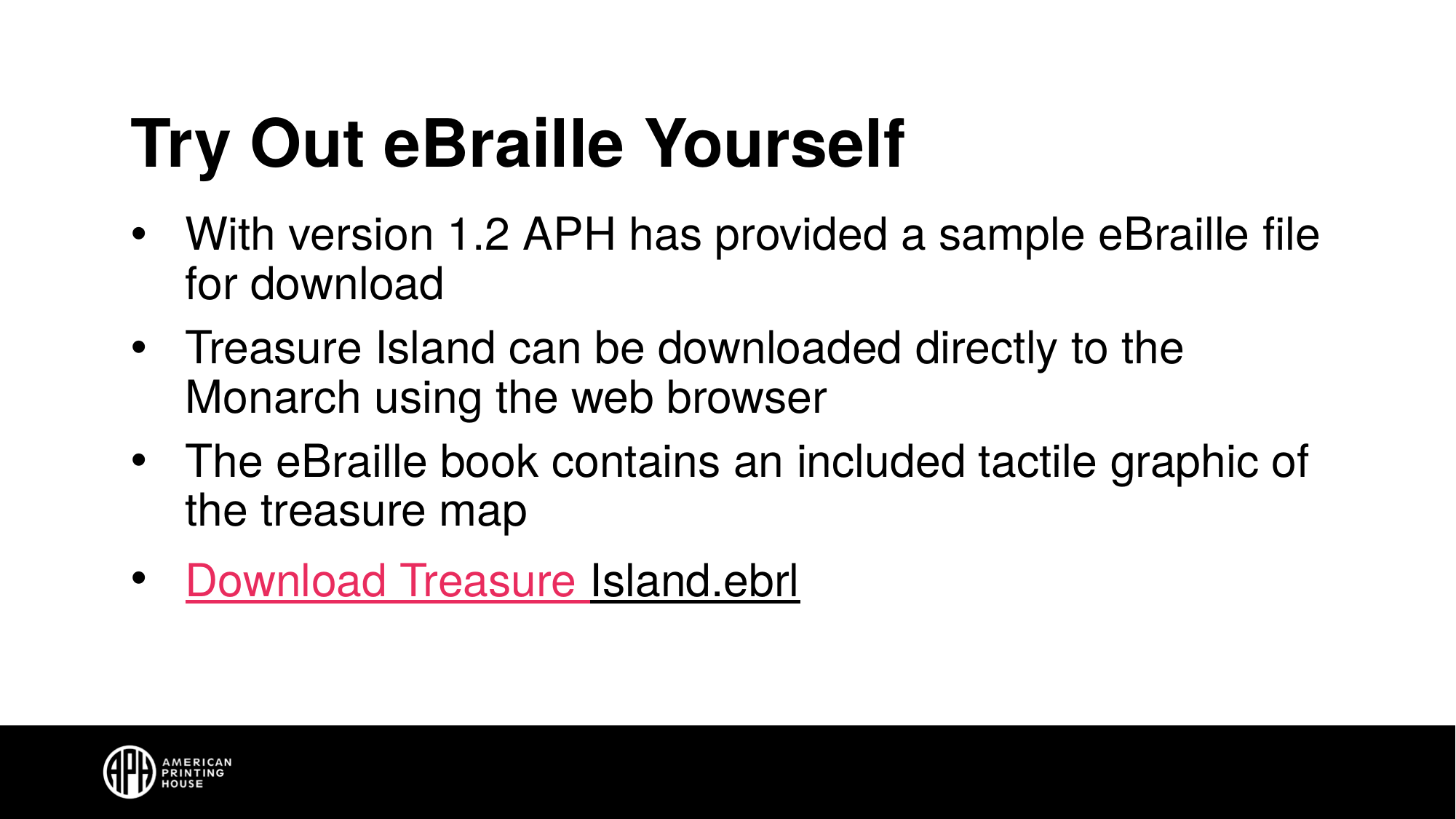

# Try Out eBraille Yourself
With version 1.2 APH has provided a sample eBraille file for download
Treasure Island can be downloaded directly to the Monarch using the web browser
The eBraille book contains an included tactile graphic of the treasure map
Download Treasure Island.ebrl